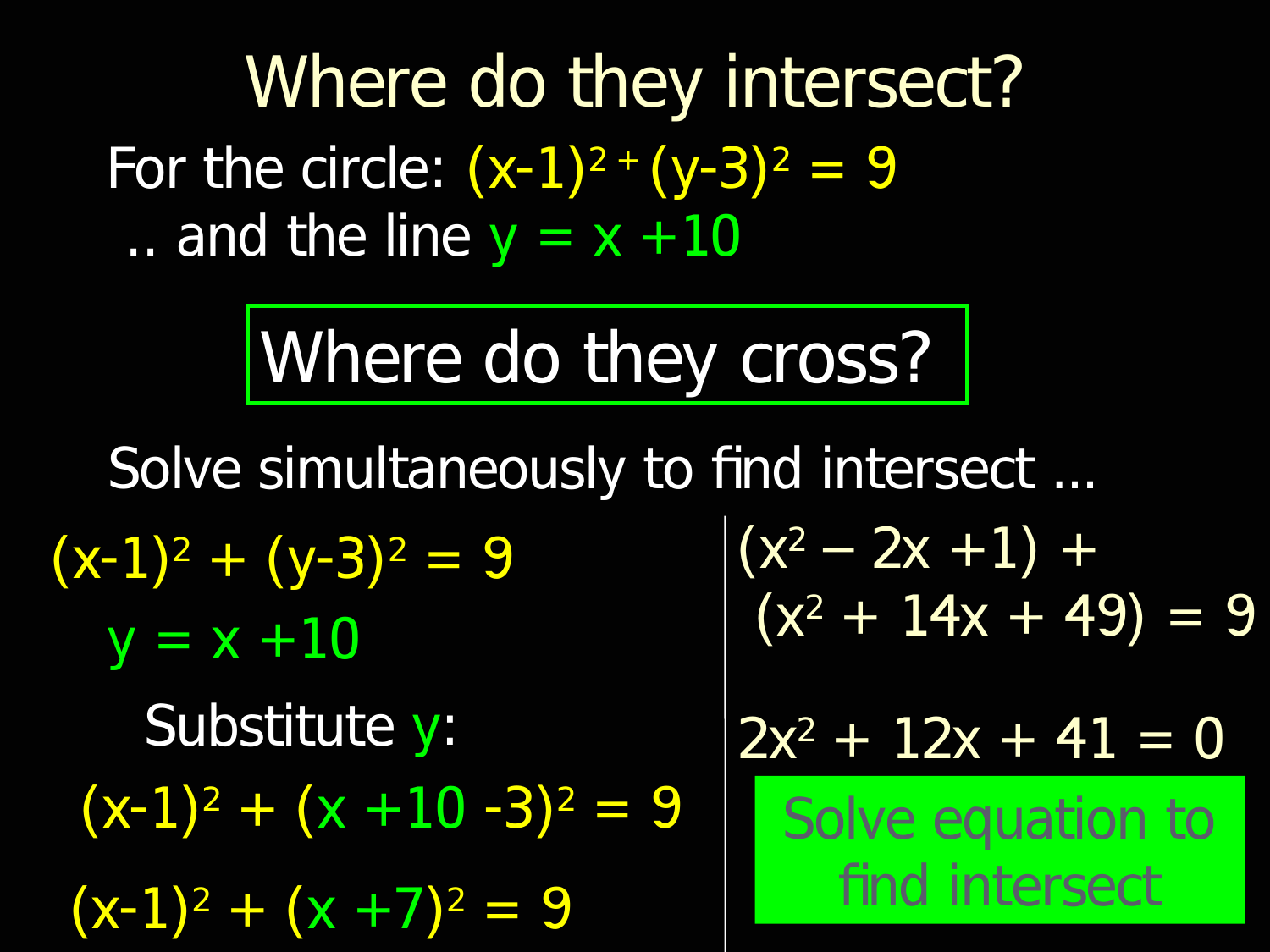

# Where do they intersect?
For the circle: (x-1)2 + (y-3)2 = 9
.. and the line y = x +10
Where do they cross?
Solve simultaneously to find intersect …
(x2 – 2x +1) +
 (x2 + 14x + 49) = 9
(x-1)2 + (y-3)2 = 9

y = x +10
Substitute y:
2x2 + 12x + 41 = 0
(x-1)2 + (x +10 -3)2 = 9
Solve equation to find intersect
(x-1)2 + (x +7)2 = 9